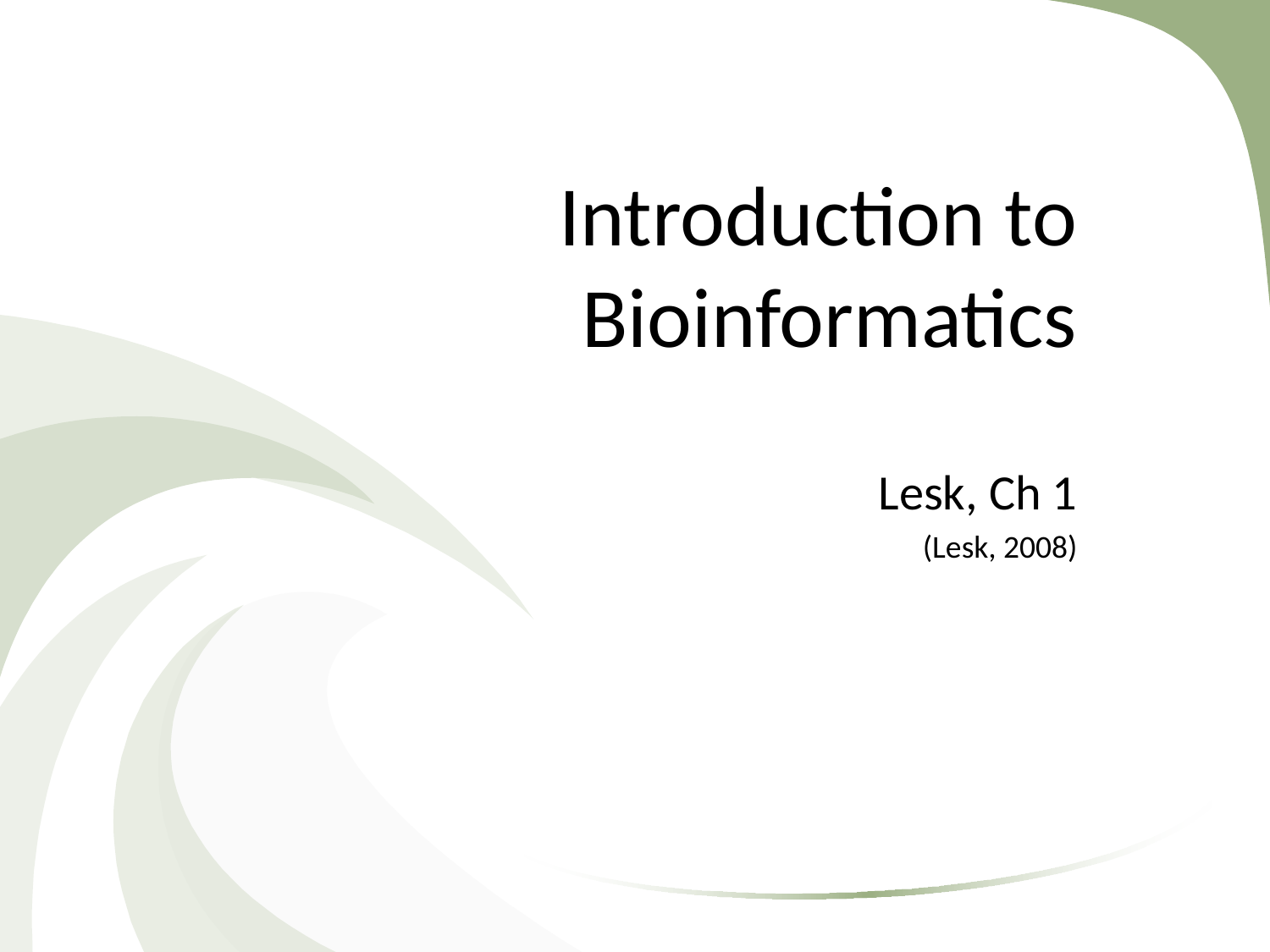

# Introduction to Bioinformatics
Lesk, Ch 1
(Lesk, 2008)